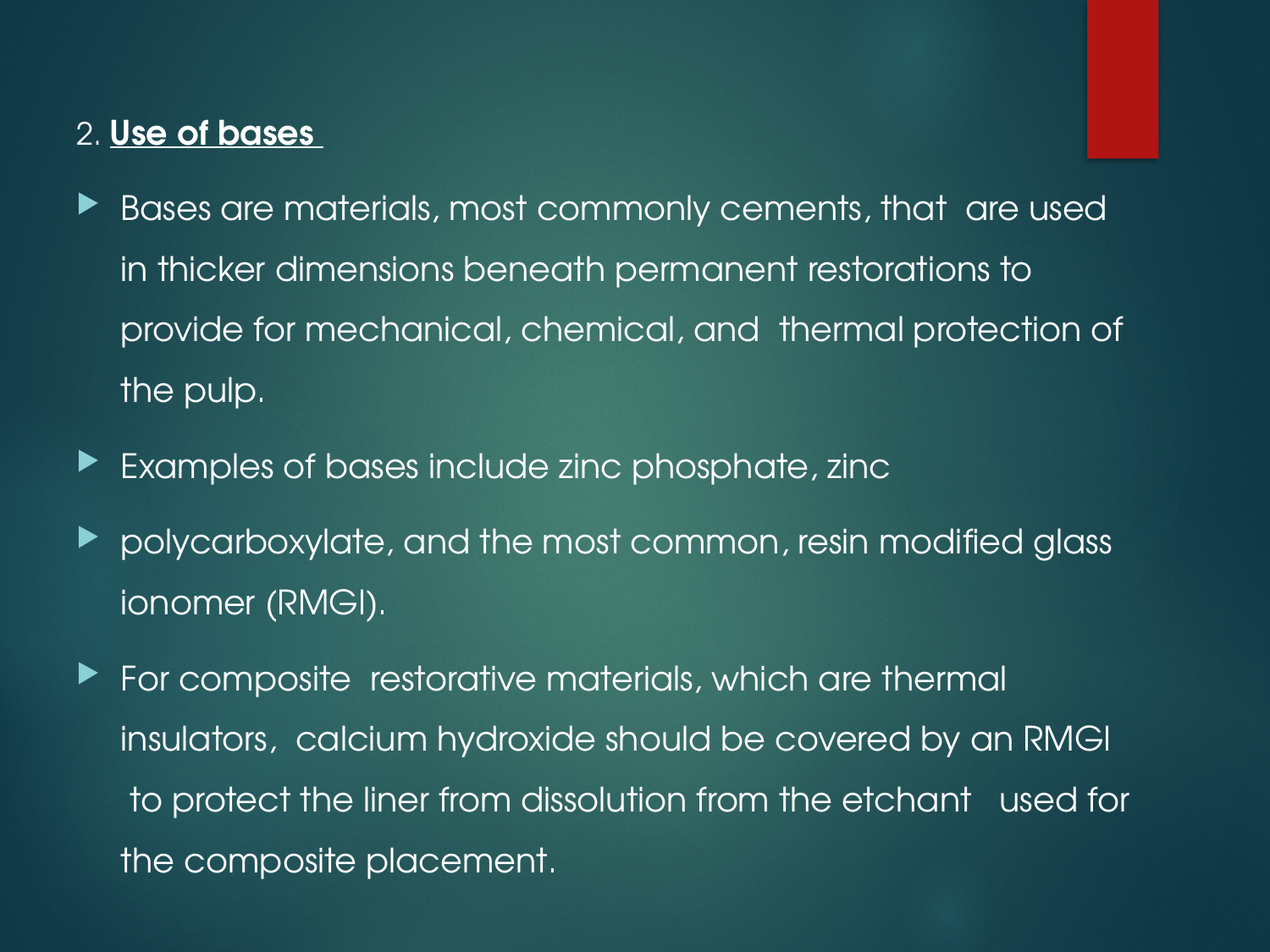

#
2. Use of bases
Bases are materials, most commonly cements, that  are used in thicker dimensions beneath permanent restorations to provide for mechanical, chemical, and  thermal protection of the pulp.
Examples of bases include zinc phosphate, zinc
polycarboxylate, and the most common, resin modiﬁed glass ionomer (RMGI).
For composite  restorative materials, which are thermal insulators,  calcium hydroxide should be covered by an RMGI  to protect the liner from dissolution from the etchant   used for the composite placement.